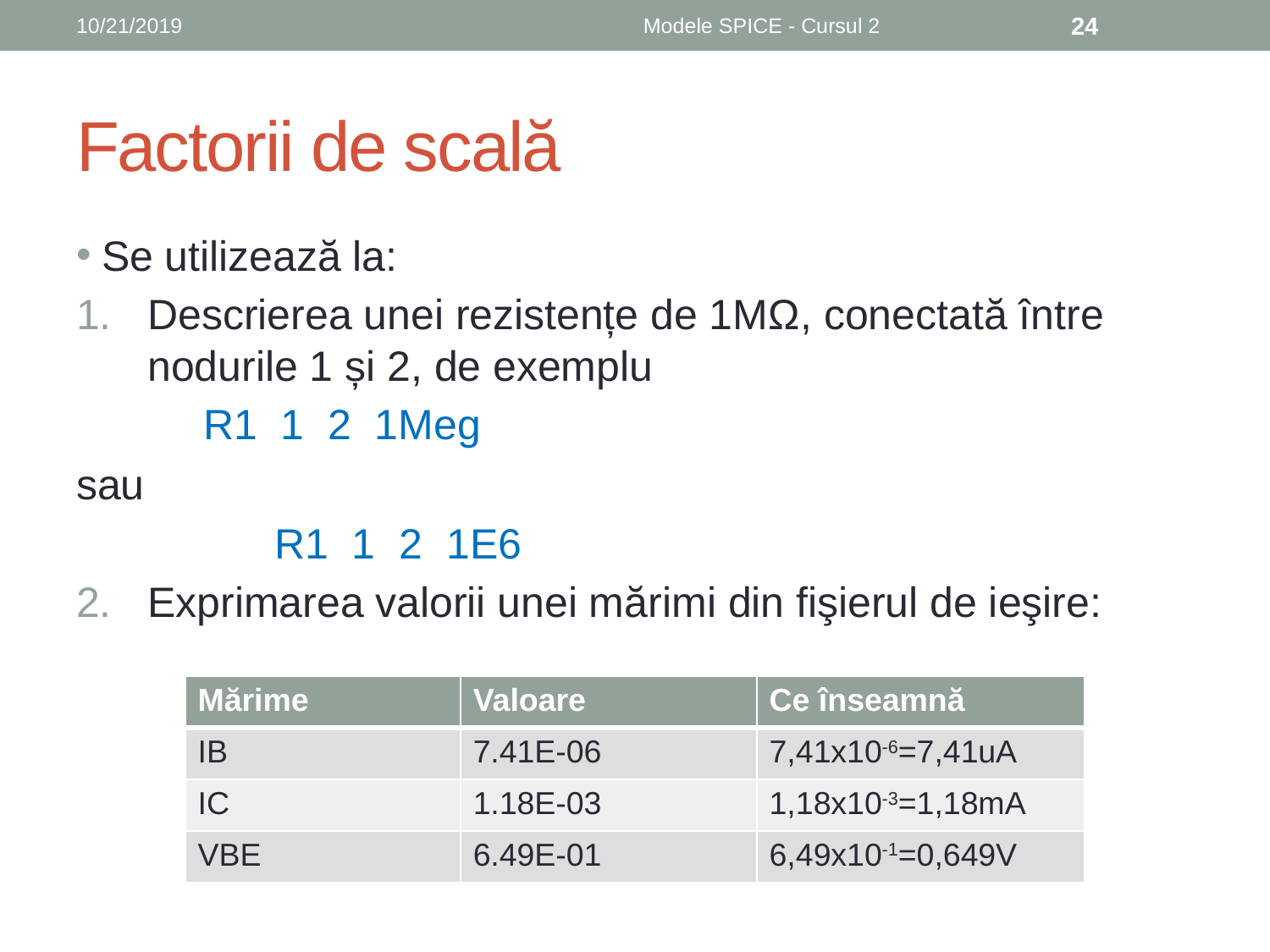

10/21/2019
Modele SPICE - Cursul 2
24
# Factorii de scală
Se utilizează la:
Descrierea unei rezistențe de 1MΩ, conectată între nodurile 1 și 2, de exemplu
	R1  1  2  1Meg
sau
		R1  1  2  1E6
Exprimarea valorii unei mărimi din fişierul de ieşire:

| Mărime | Valoare | Ce înseamnă |
| --- | --- | --- |
| IB | 7.41E-06 | 7,41x10-6=7,41uA |
| IC | 1.18E-03 | 1,18x10-3=1,18mA |
| VBE | 6.49E-01 | 6,49x10-1=0,649V |